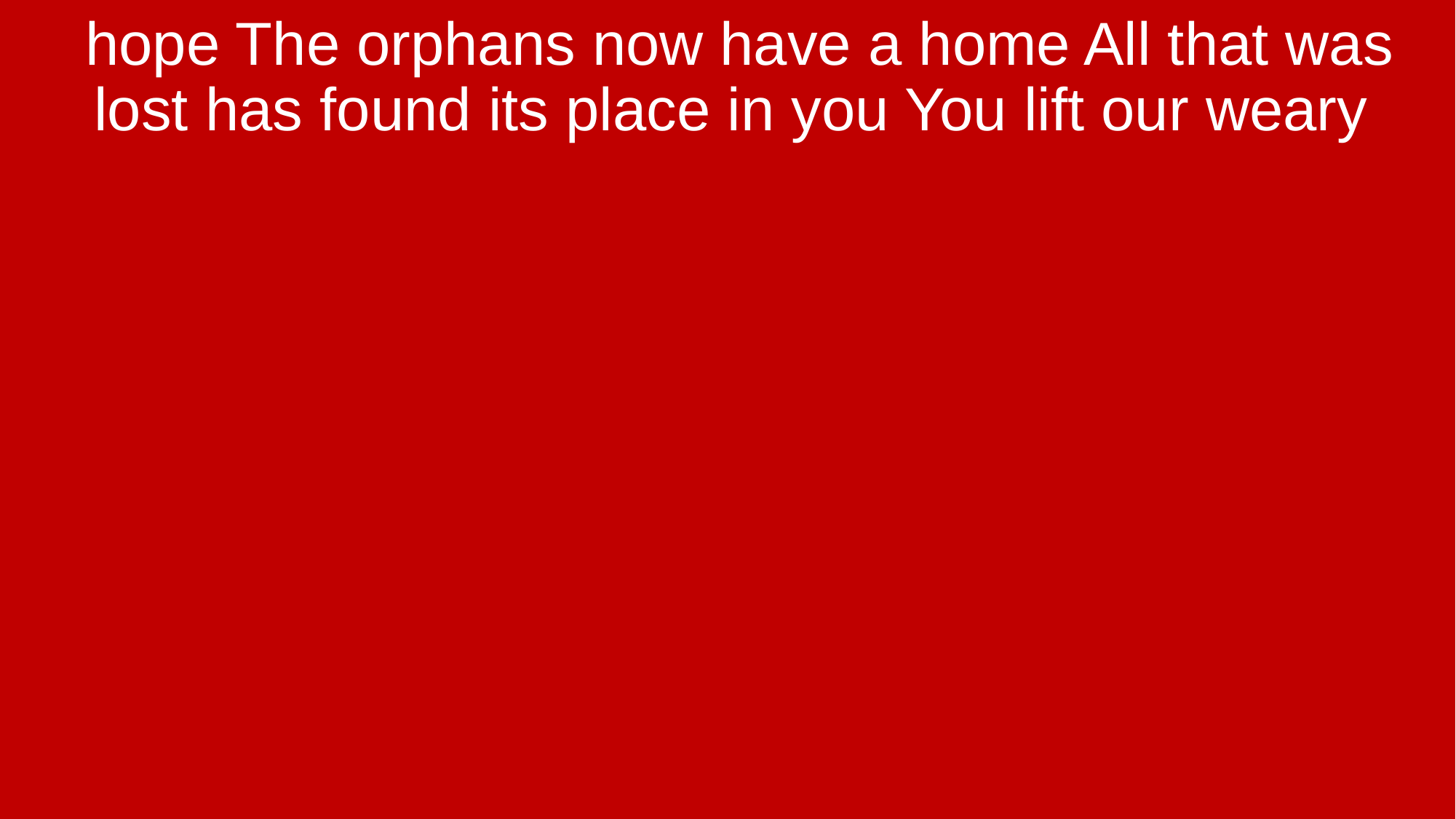

hope The orphans now have a home All that was lost has found its place in you You lift our weary